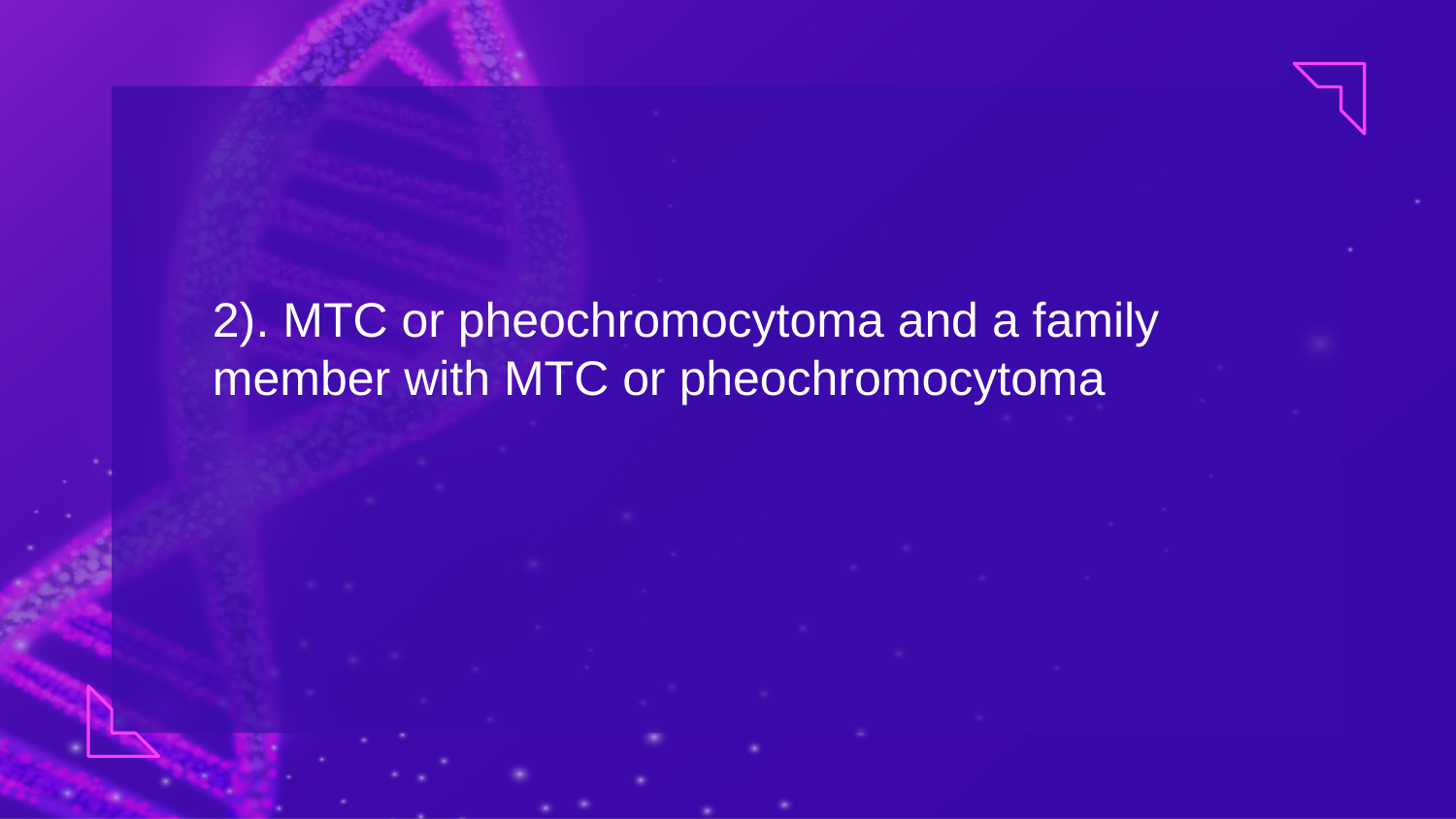

2). MTC or pheochromocytoma and a family member with MTC or pheochromocytoma